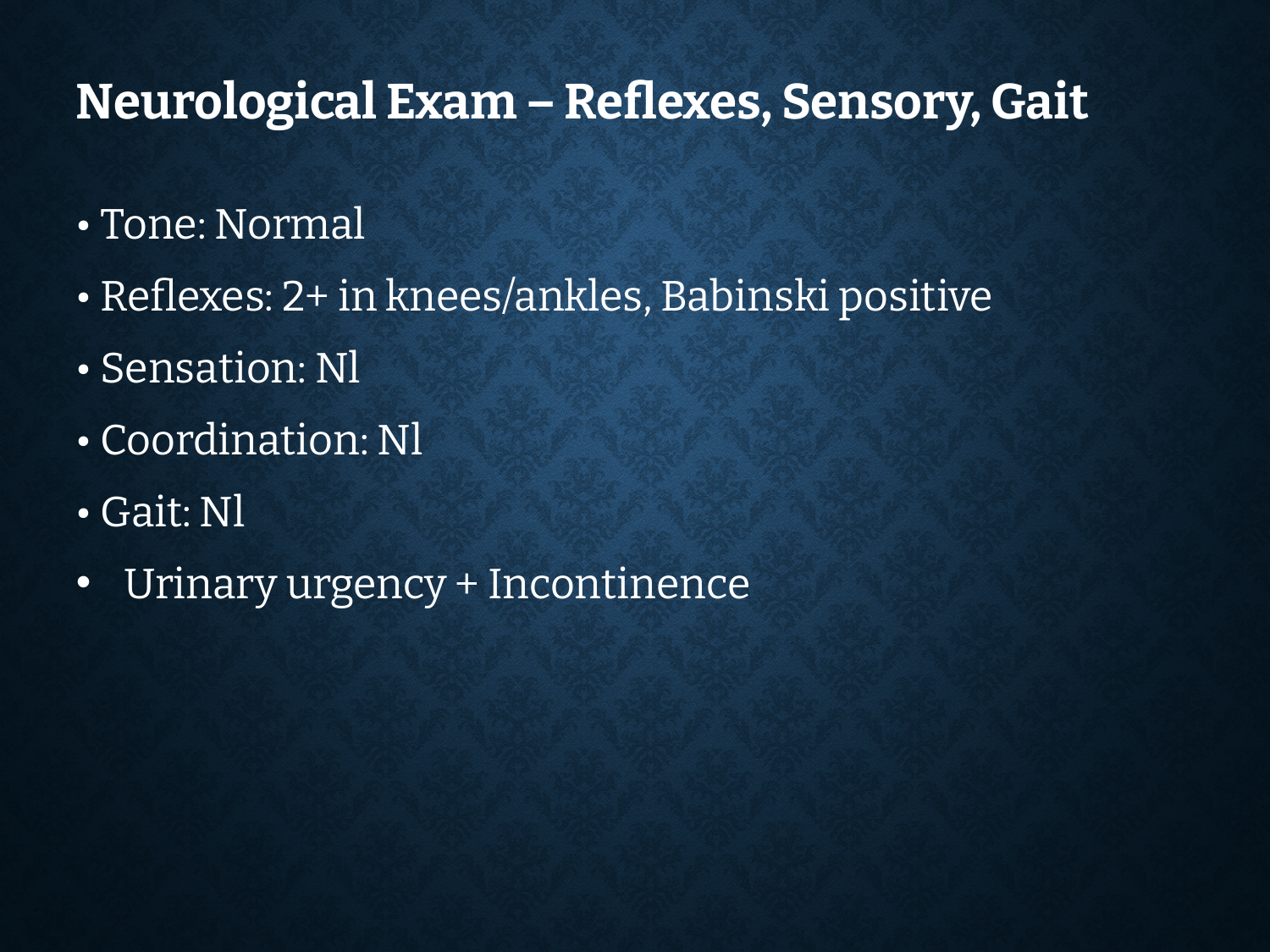

Neurological Exam – Reflexes, Sensory, Gait
• Tone: Normal
• Reflexes: 2+ in knees/ankles, Babinski positive
• Sensation: Nl
• Coordination: Nl
• Gait: Nl
Urinary urgency + Incontinence